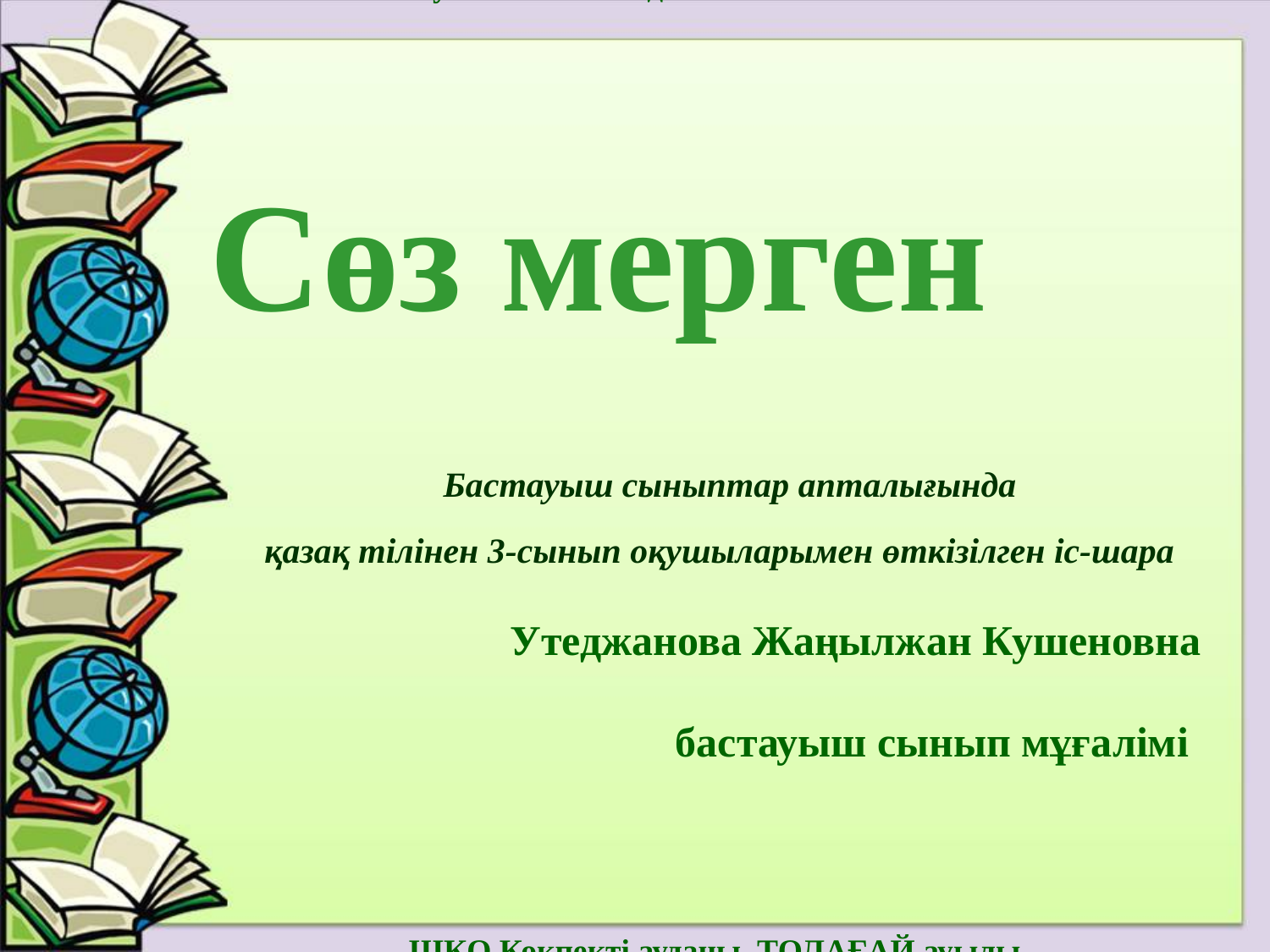

# «Куйбышев атындағы негізгі мектеп» КММ Сөз мерген        Бастауыш сыныптар апталығында қазақ тілінен 3-сынып оқушыларымен өткізілген іс-шара Утеджанова Жаңылжан Кушеновна бастауыш сынып мұғалімі ШҚО Кокпекті ауданы  ТОЛАҒАЙ ауылы 2017ж.